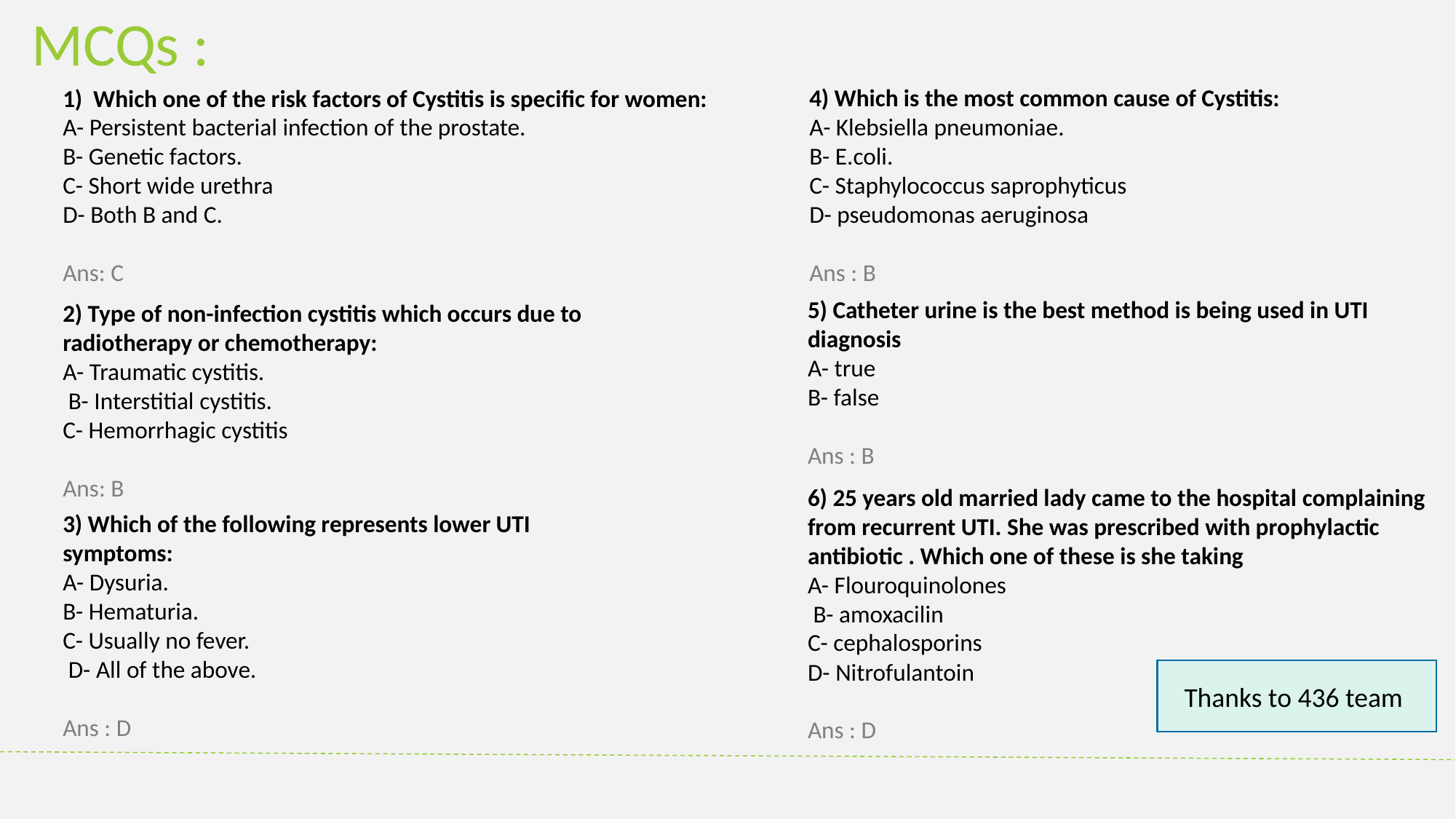

MCQs :
4) Which is the most common cause of Cystitis:
A- Klebsiella pneumoniae.
B- E.coli.
C- Staphylococcus saprophyticus
D- pseudomonas aeruginosa

Ans : B

1)  Which one of the risk factors of Cystitis is specific for women:
A- Persistent bacterial infection of the prostate.
B- Genetic factors.
C- Short wide urethra
D- Both B and C.

Ans: C

5) Catheter urine is the best method is being used in UTI diagnosis
A- true
B- false

Ans : B
2) Type of non-infection cystitis which occurs due to radiotherapy or chemotherapy:
A- Traumatic cystitis.
 B- Interstitial cystitis.
C- Hemorrhagic cystitis

Ans: B

6) 25 years old married lady came to the hospital complaining from recurrent UTI. She was prescribed with prophylactic antibiotic . Which one of these is she taking
A- Flouroquinolones
 B- amoxacilin
C- cephalosporins
D- Nitrofulantoin

Ans : D
3) Which of the following represents lower UTI symptoms:
A- Dysuria.
B- Hematuria.
C- Usually no fever.
 D- All of the above.

Ans : D

Thanks to 436 team